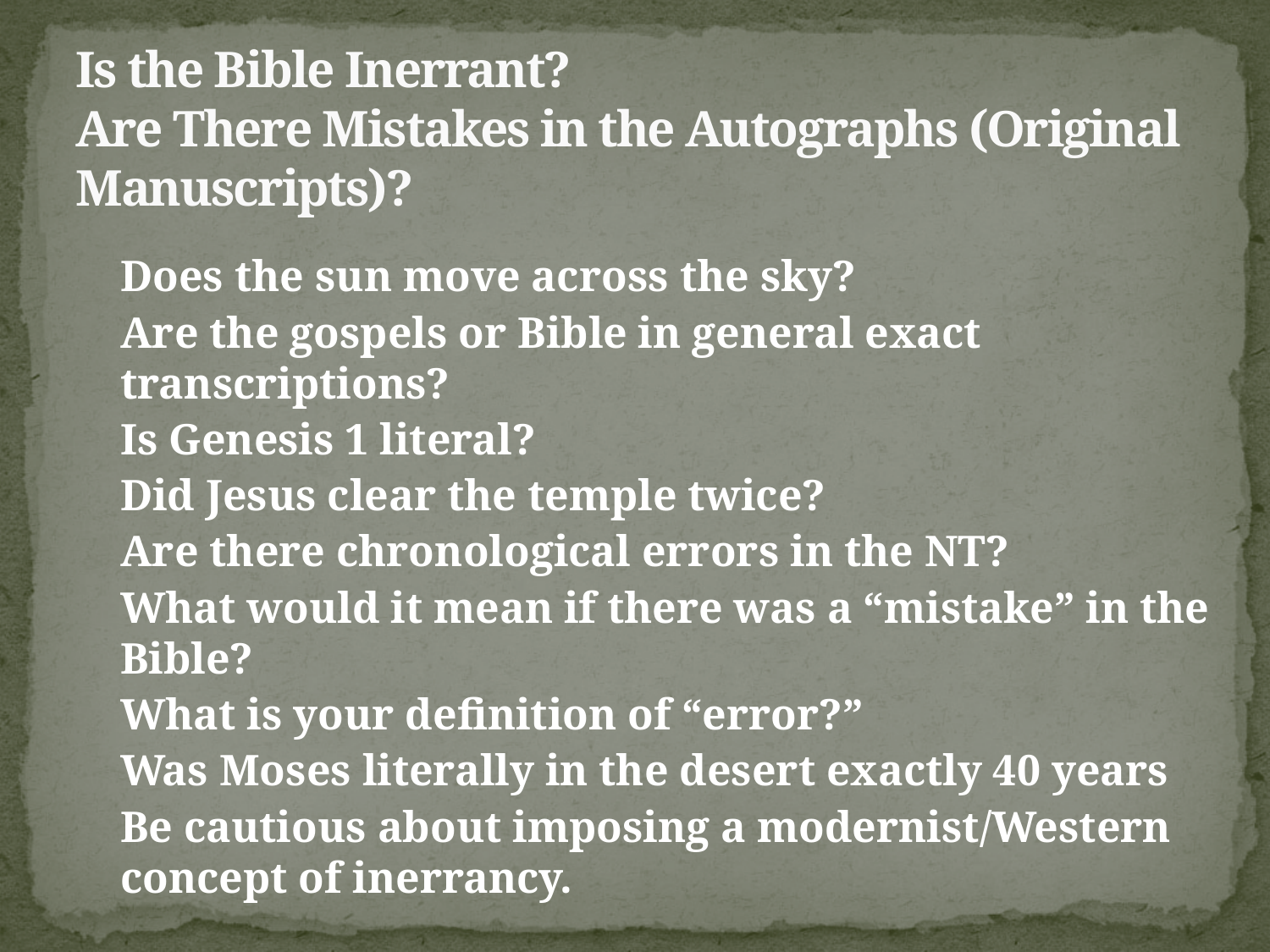

# Is the Bible Inerrant? Are There Mistakes in the Autographs (Original Manuscripts)?
Does the sun move across the sky?
Are the gospels or Bible in general exact transcriptions?
Is Genesis 1 literal?
Did Jesus clear the temple twice?
Are there chronological errors in the NT?
What would it mean if there was a “mistake” in the Bible?
What is your definition of “error?”
Was Moses literally in the desert exactly 40 years
Be cautious about imposing a modernist/Western concept of inerrancy.